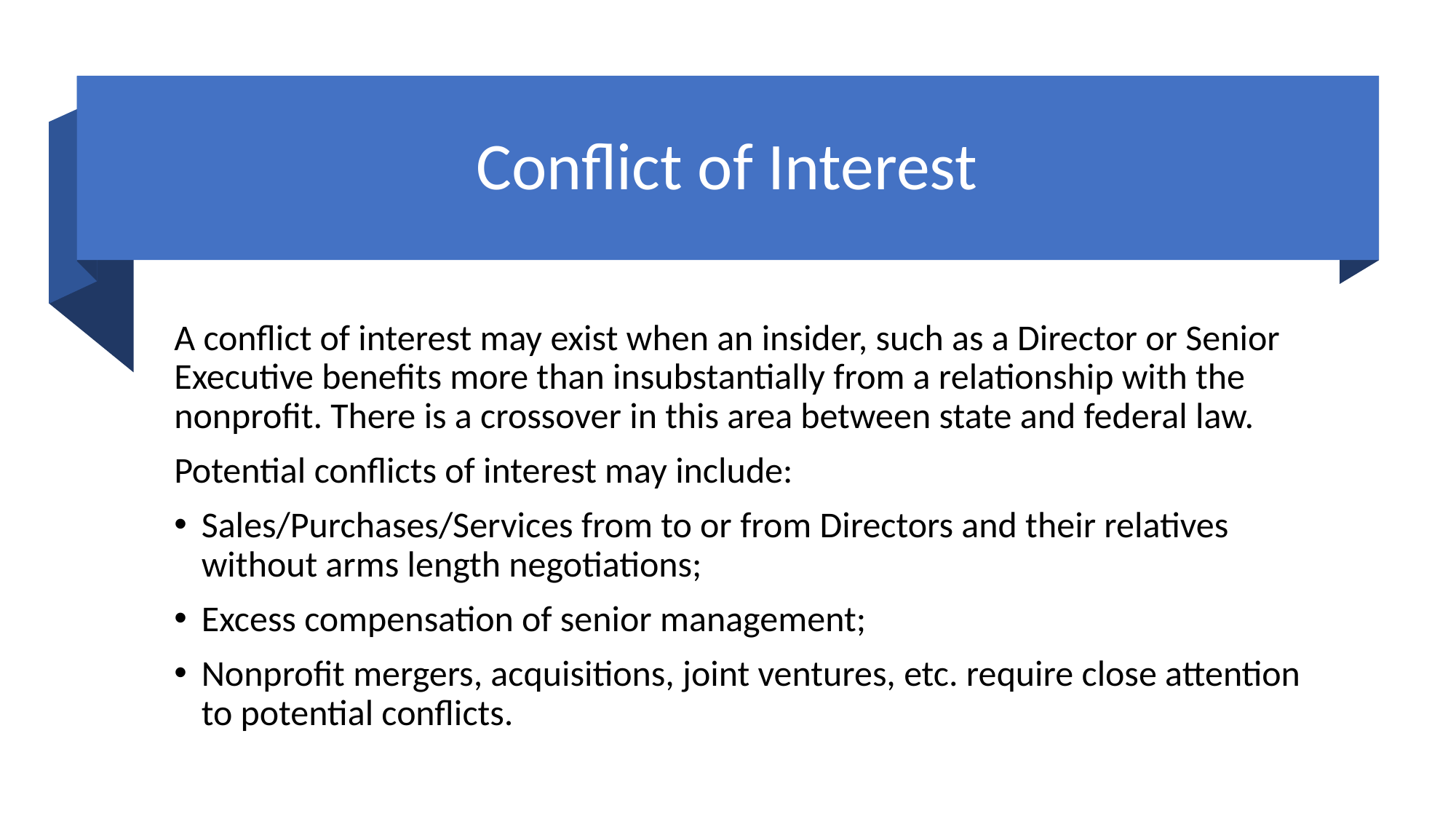

# Conflict of Interest

A conflict of interest may exist when an insider, such as a Director or Senior Executive benefits more than insubstantially from a relationship with the nonprofit. There is a crossover in this area between state and federal law.
Potential conflicts of interest may include:
Sales/Purchases/Services from to or from Directors and their relatives without arms length negotiations;
Excess compensation of senior management;
Nonprofit mergers, acquisitions, joint ventures, etc. require close attention to potential conflicts.
27